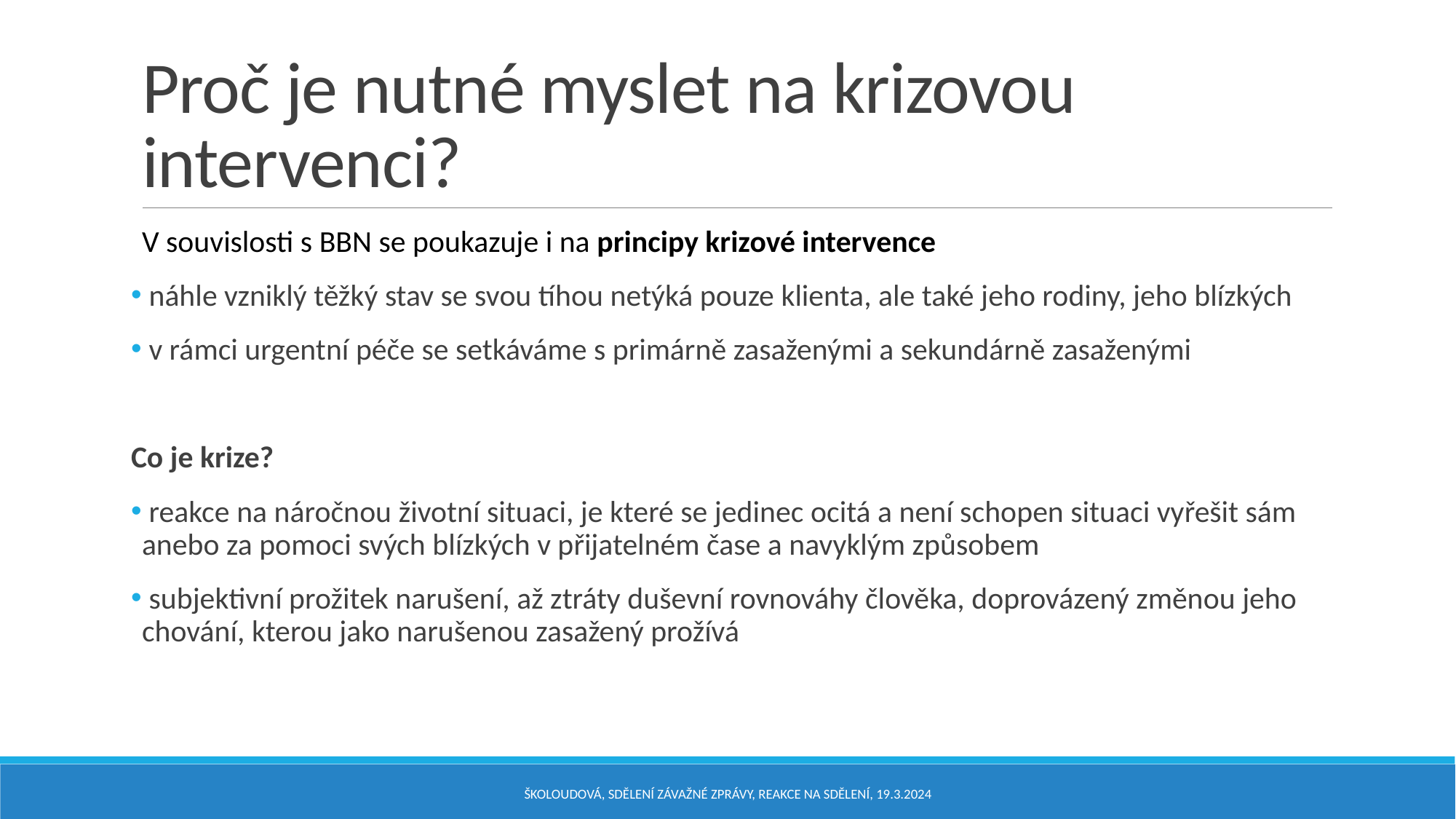

# Proč je nutné myslet na krizovou intervenci?
V souvislosti s BBN se poukazuje i na principy krizové intervence
 náhle vzniklý těžký stav se svou tíhou netýká pouze klienta, ale také jeho rodiny, jeho blízkých
 v rámci urgentní péče se setkáváme s primárně zasaženými a sekundárně zasaženými

Co je krize?
 reakce na náročnou životní situaci, je které se jedinec ocitá a není schopen situaci vyřešit sám anebo za pomoci svých blízkých v přijatelném čase a navyklým způsobem
 subjektivní prožitek narušení, až ztráty duševní rovnováhy člověka, doprovázený změnou jeho chování, kterou jako narušenou zasažený prožívá

Školoudová, sdělení závažné zprávy, reakce na sdělení, 19.3.2024